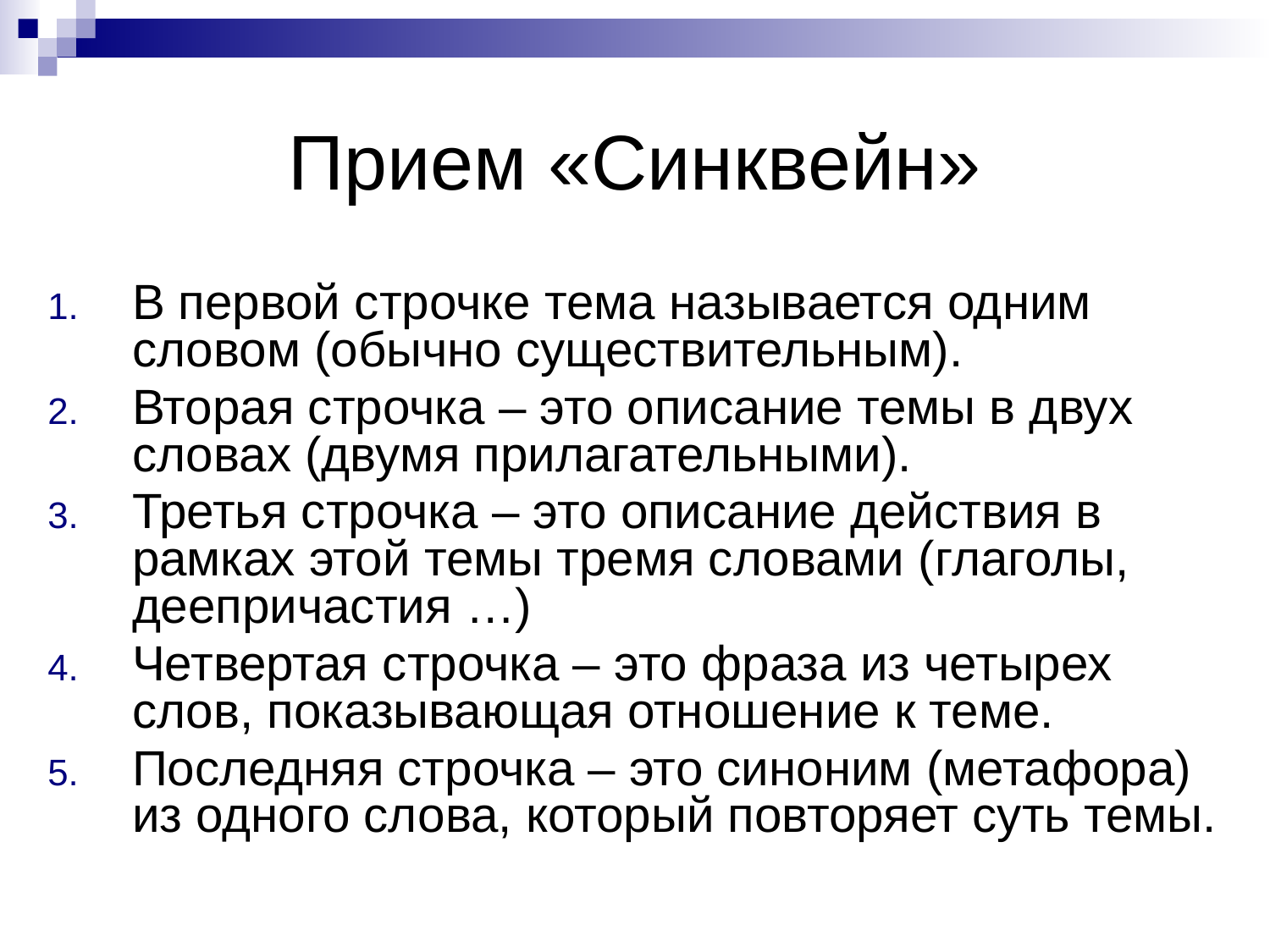

# Прием «Синквейн»

В первой строчке тема называется одним словом (обычно существительным).
Вторая строчка – это описание темы в двух словах (двумя прилагательными).
Третья строчка – это описание действия в рамках этой темы тремя словами (глаголы, деепричастия …)
Четвертая строчка – это фраза из четырех слов, показывающая отношение к теме.
Последняя строчка – это синоним (метафора) из одного слова, который повторяет суть темы.